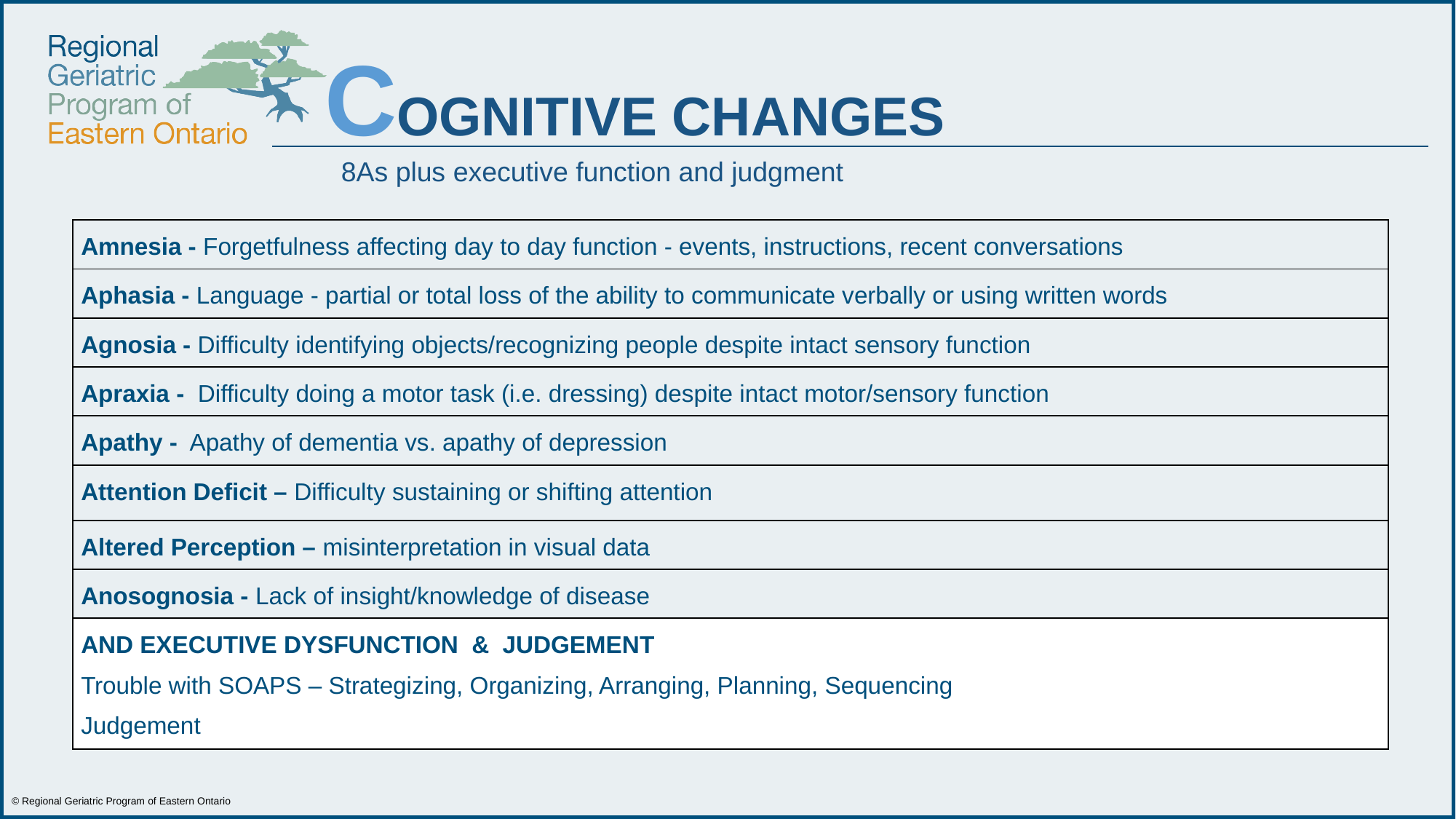

COGNITIVE CHANGES
8As plus executive function and judgment
| Amnesia - Forgetfulness affecting day to day function - events, instructions, recent conversations |
| --- |
| Aphasia - Language - partial or total loss of the ability to communicate verbally or using written words |
| Agnosia - Difficulty identifying objects/recognizing people despite intact sensory function |
| Apraxia - Difficulty doing a motor task (i.e. dressing) despite intact motor/sensory function |
| Apathy - Apathy of dementia vs. apathy of depression |
| Attention Deficit – Difficulty sustaining or shifting attention |
| Altered Perception – misinterpretation in visual data |
| Anosognosia - Lack of insight/knowledge of disease |
| AND EXECUTIVE DYSFUNCTION  & JUDGEMENT Trouble with SOAPS – Strategizing, Organizing, Arranging, Planning, Sequencing Judgement |